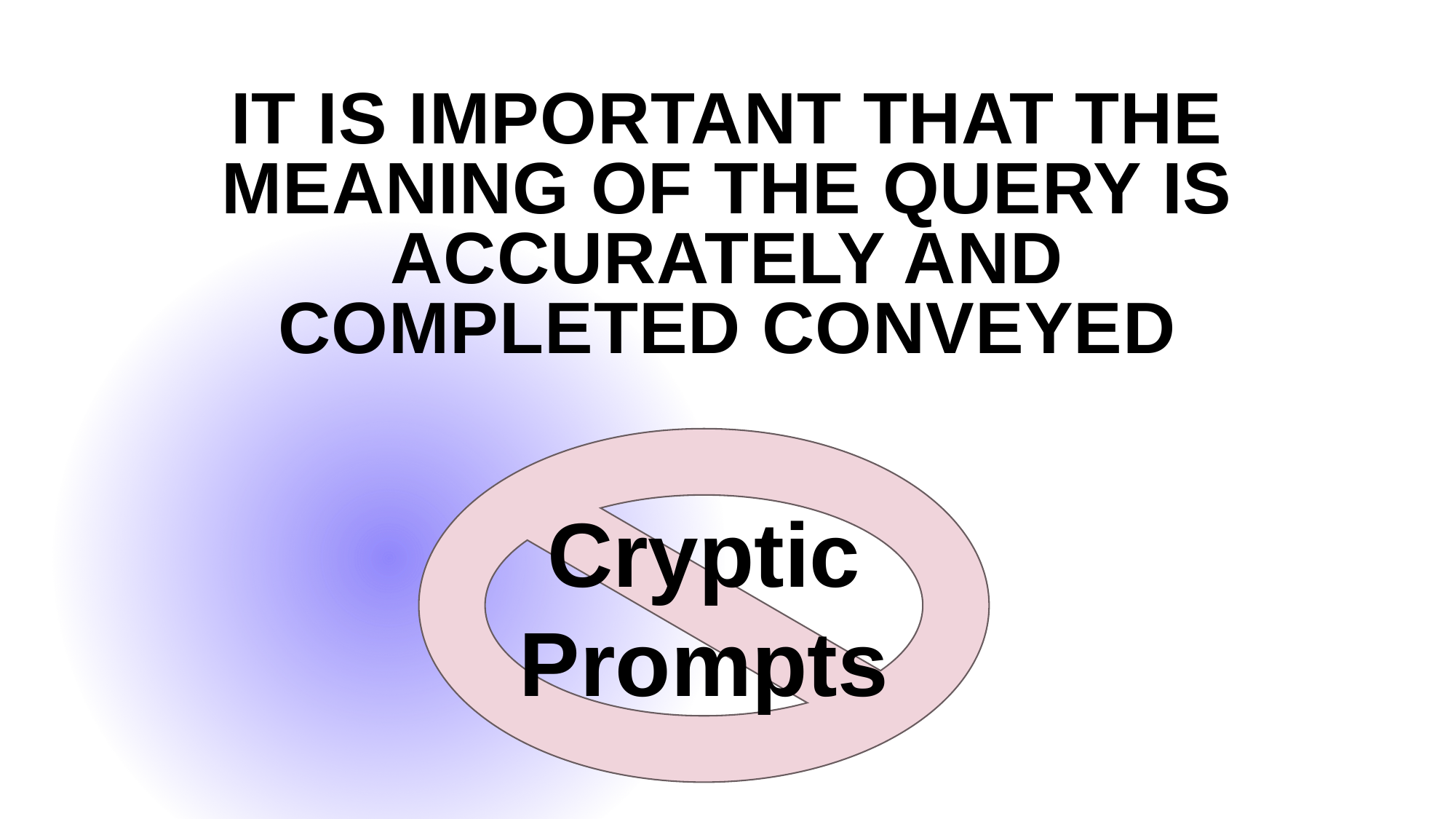

# It is important that the meaning of the query is accurately and completed conveyed
Cryptic Prompts